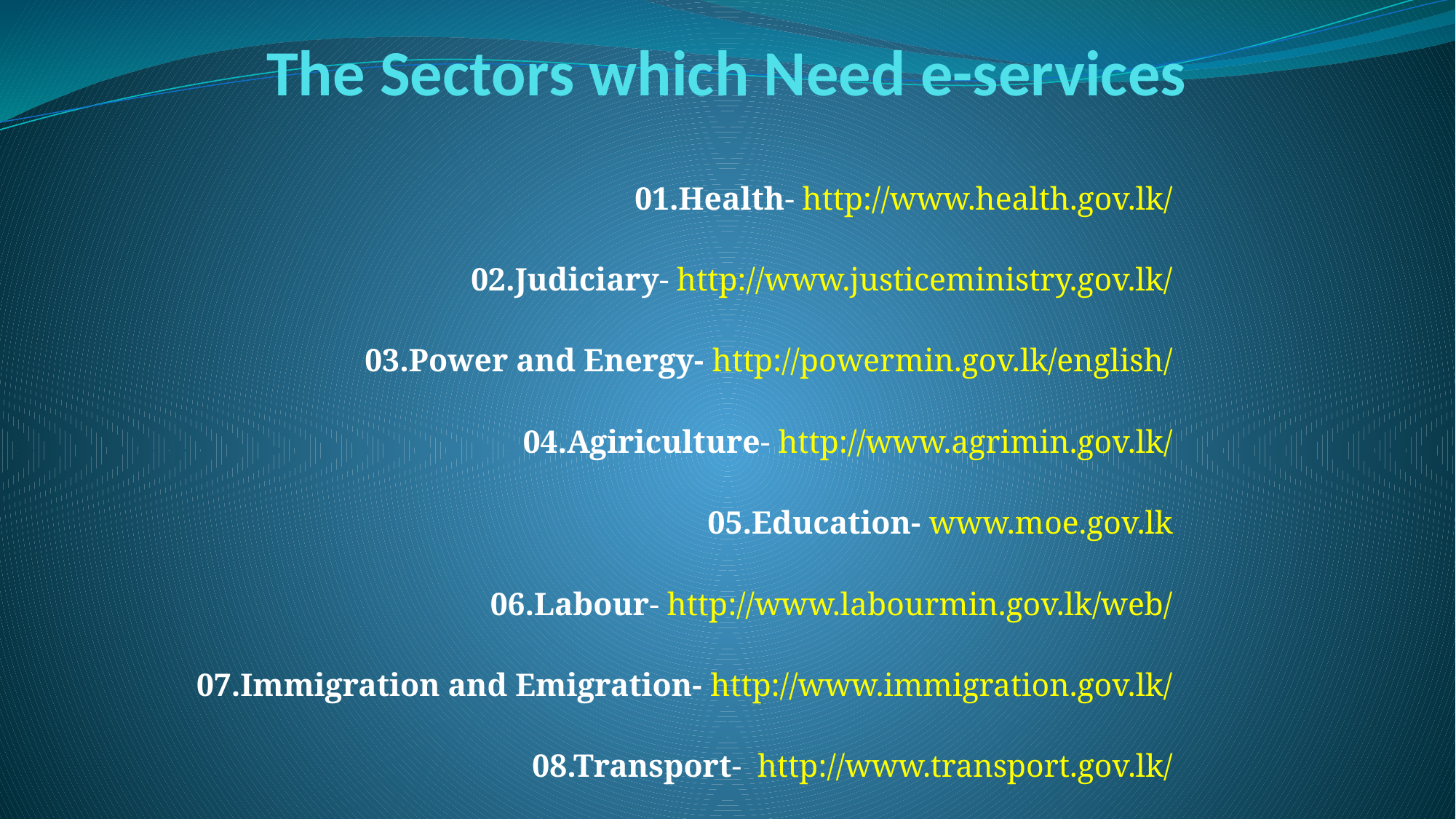

# The Sectors which Need e-services
01.Health- http://www.health.gov.lk/
02.Judiciary- http://www.justiceministry.gov.lk/
03.Power and Energy- http://powermin.gov.lk/english/
04.Agiriculture- http://www.agrimin.gov.lk/
05.Education- www.moe.gov.lk
06.Labour- http://www.labourmin.gov.lk/web/
07.Immigration and Emigration- http://www.immigration.gov.lk/
08.Transport-  http://www.transport.gov.lk/